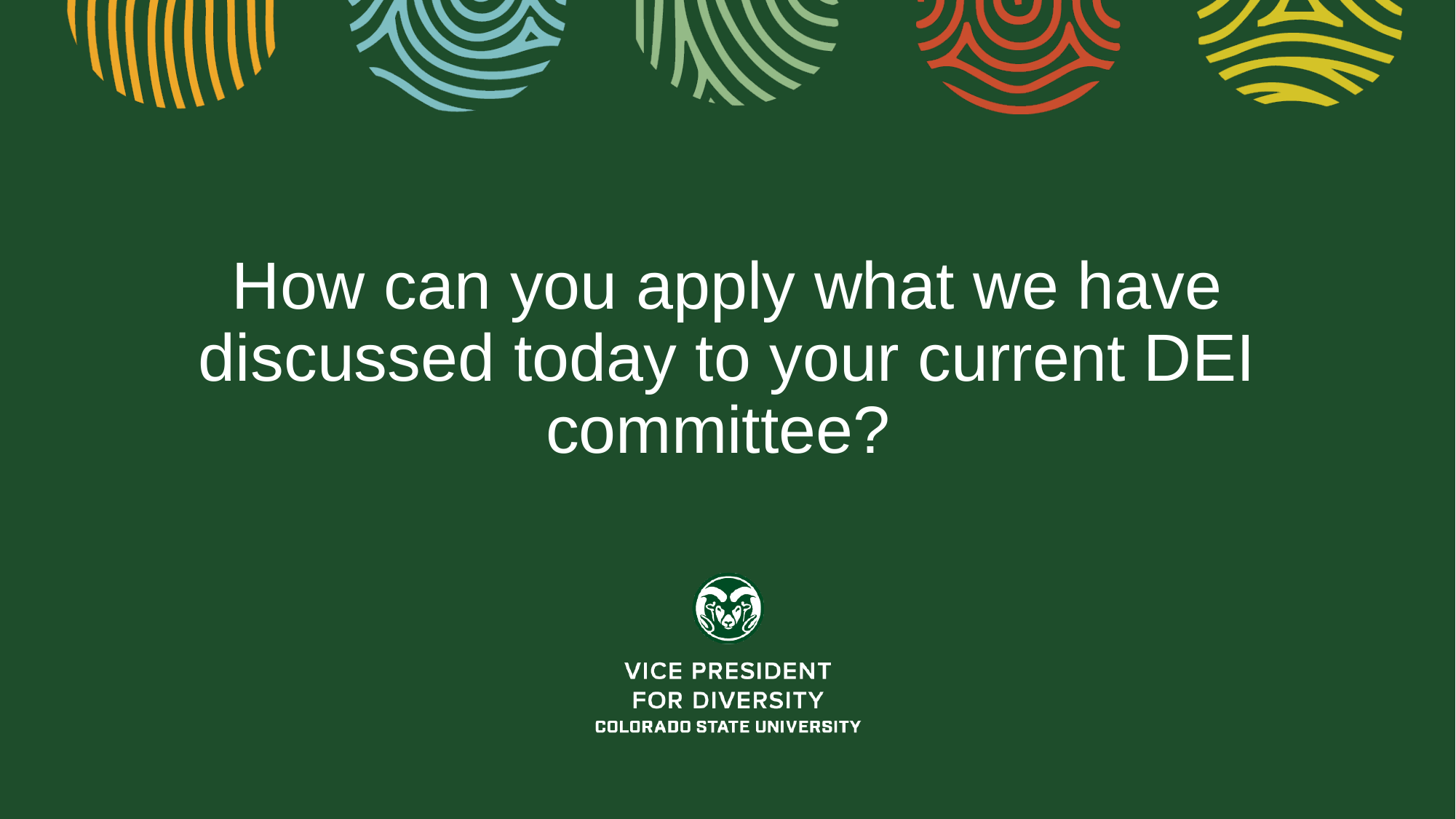

# How can you apply what we have discussed today to your current DEI committee?